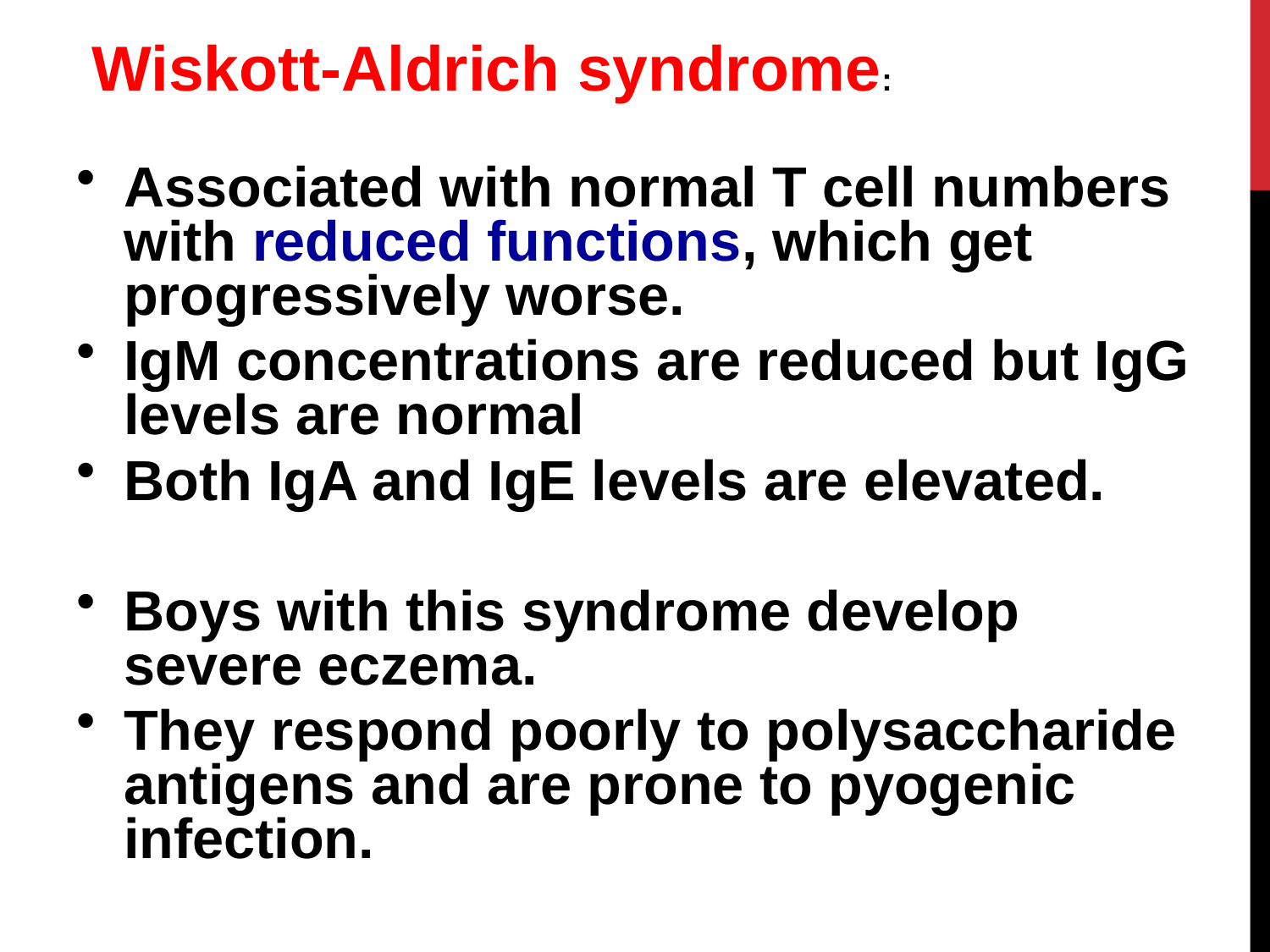

Wiskott-Aldrich syndrome:

Associated with normal T cell numbers with reduced functions, which get progressively worse.
IgM concentrations are reduced but IgG levels are normal
Both IgA and IgE levels are elevated.

Boys with this syndrome develop severe eczema.
They respond poorly to polysaccharide antigens and are prone to pyogenic infection.